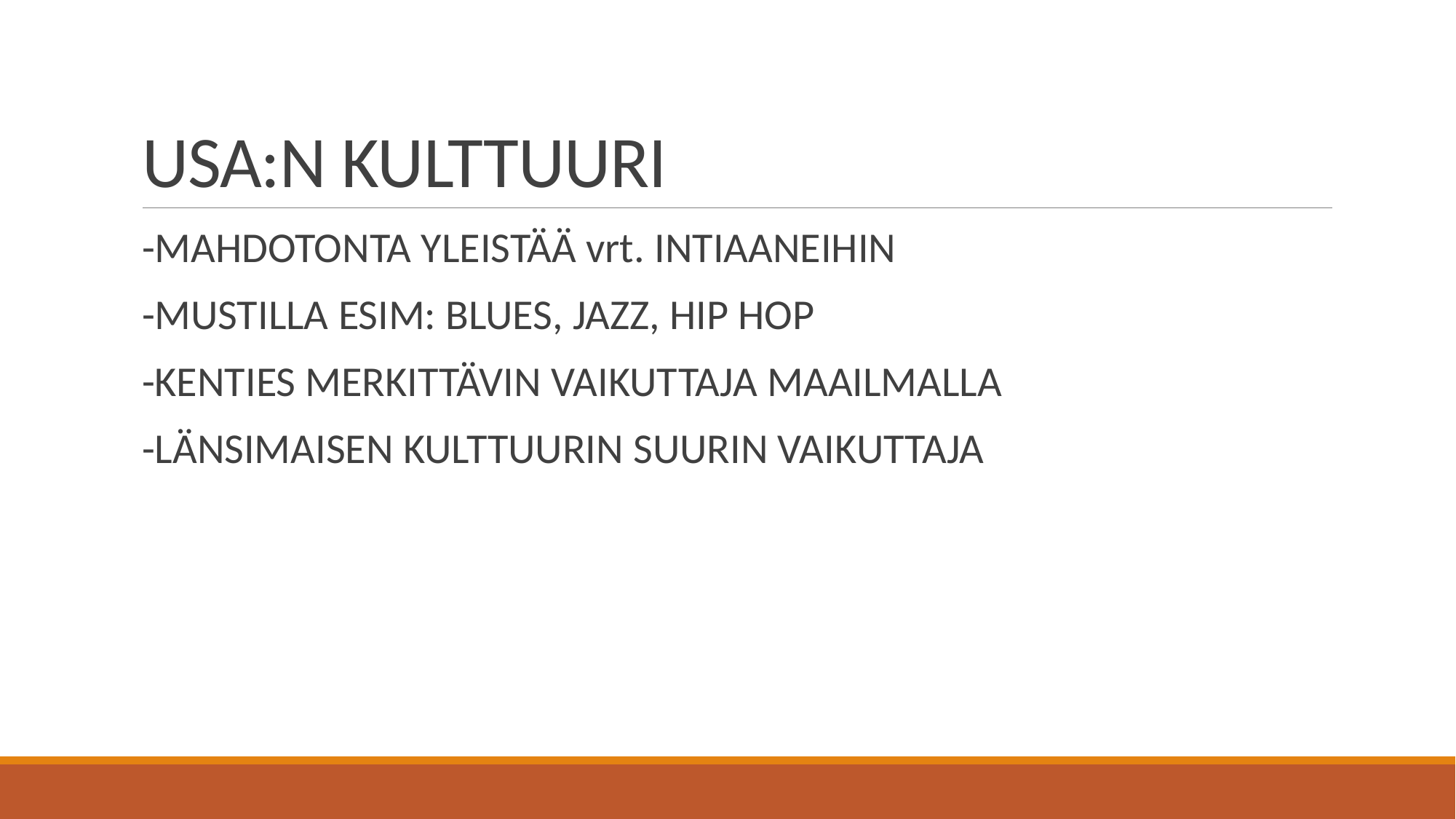

# USA:N KULTTUURI
-MAHDOTONTA YLEISTÄÄ vrt. INTIAANEIHIN
-MUSTILLA ESIM: BLUES, JAZZ, HIP HOP
-KENTIES MERKITTÄVIN VAIKUTTAJA MAAILMALLA
-LÄNSIMAISEN KULTTUURIN SUURIN VAIKUTTAJA